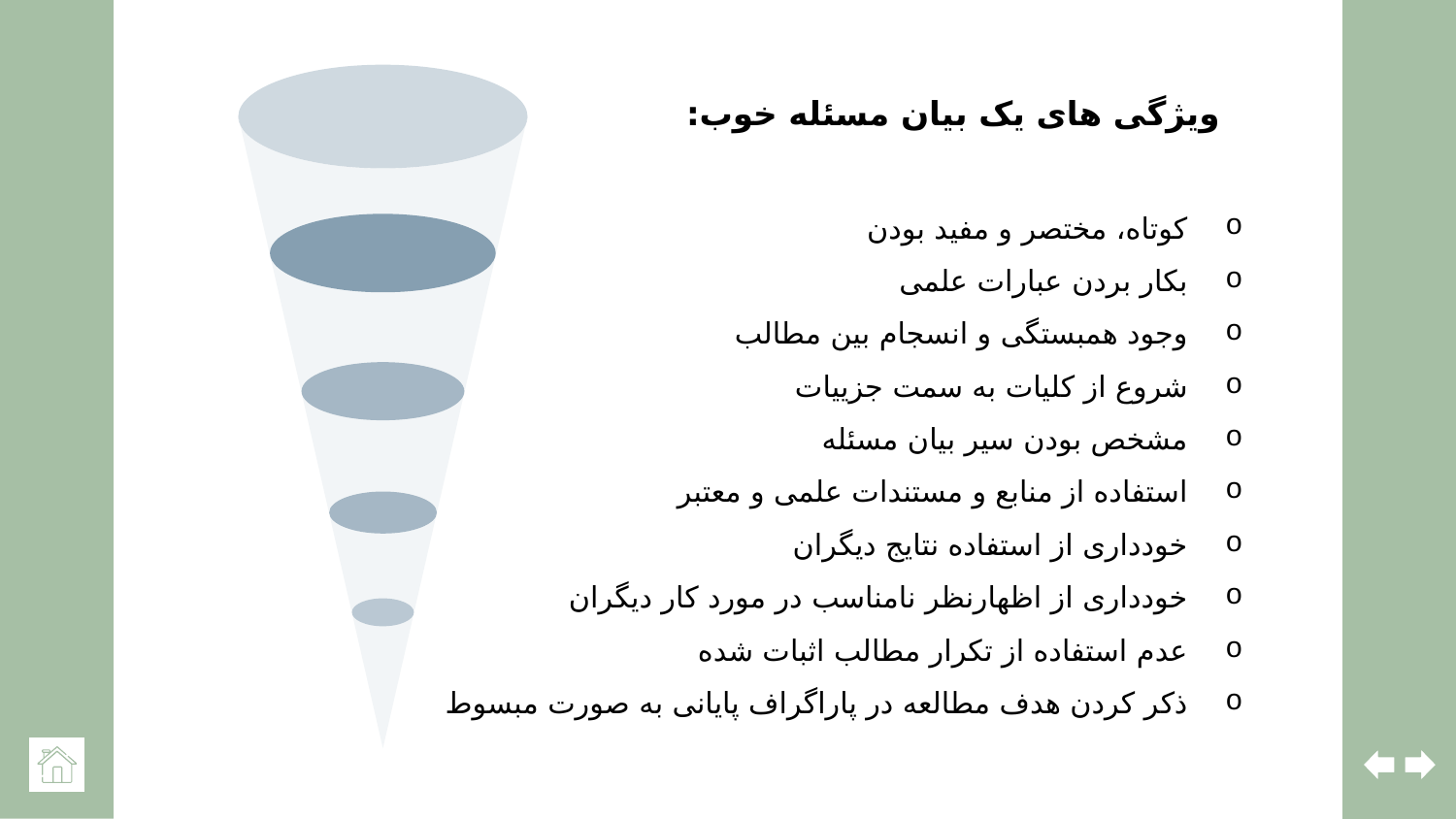

ویژگی های یک بیان مسئله خوب:

کوتاه، مختصر و مفید بودن
بکار بردن عبارات علمی
وجود همبستگی و انسجام بین مطالب
شروع از کلیات به سمت جزییات
مشخص بودن سیر بیان مسئله
استفاده از منابع و مستندات علمی و معتبر
خودداری از استفاده نتایج دیگران
خودداری از اظهارنظر نامناسب در مورد کار دیگران
عدم استفاده از تکرار مطالب اثبات شده
ذکر کردن هدف مطالعه در پاراگراف پایانی به صورت مبسوط